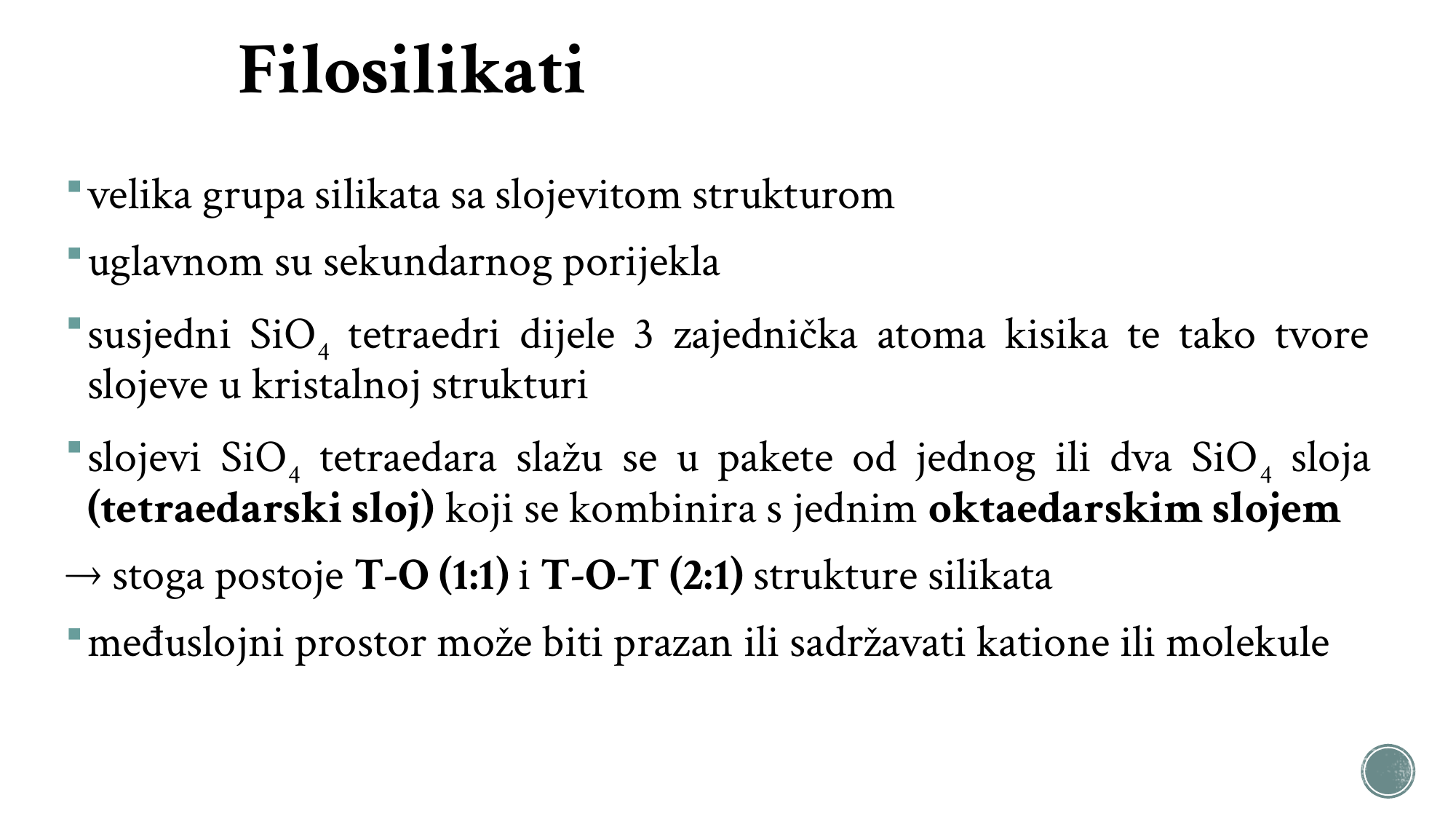

# Filosilikati
velika grupa silikata sa slojevitom strukturom
uglavnom su sekundarnog porijekla
susjedni SiO4 tetraedri dijele 3 zajednička atoma kisika te tako tvore slojeve u kristalnoj strukturi
slojevi SiO4 tetraedara slažu se u pakete od jednog ili dva SiO4 sloja (tetraedarski sloj) koji se kombinira s jednim oktaedarskim slojem
→ stoga postoje T-O (1:1) i T-O-T (2:1) strukture silikata
međuslojni prostor može biti prazan ili sadržavati katione ili molekule